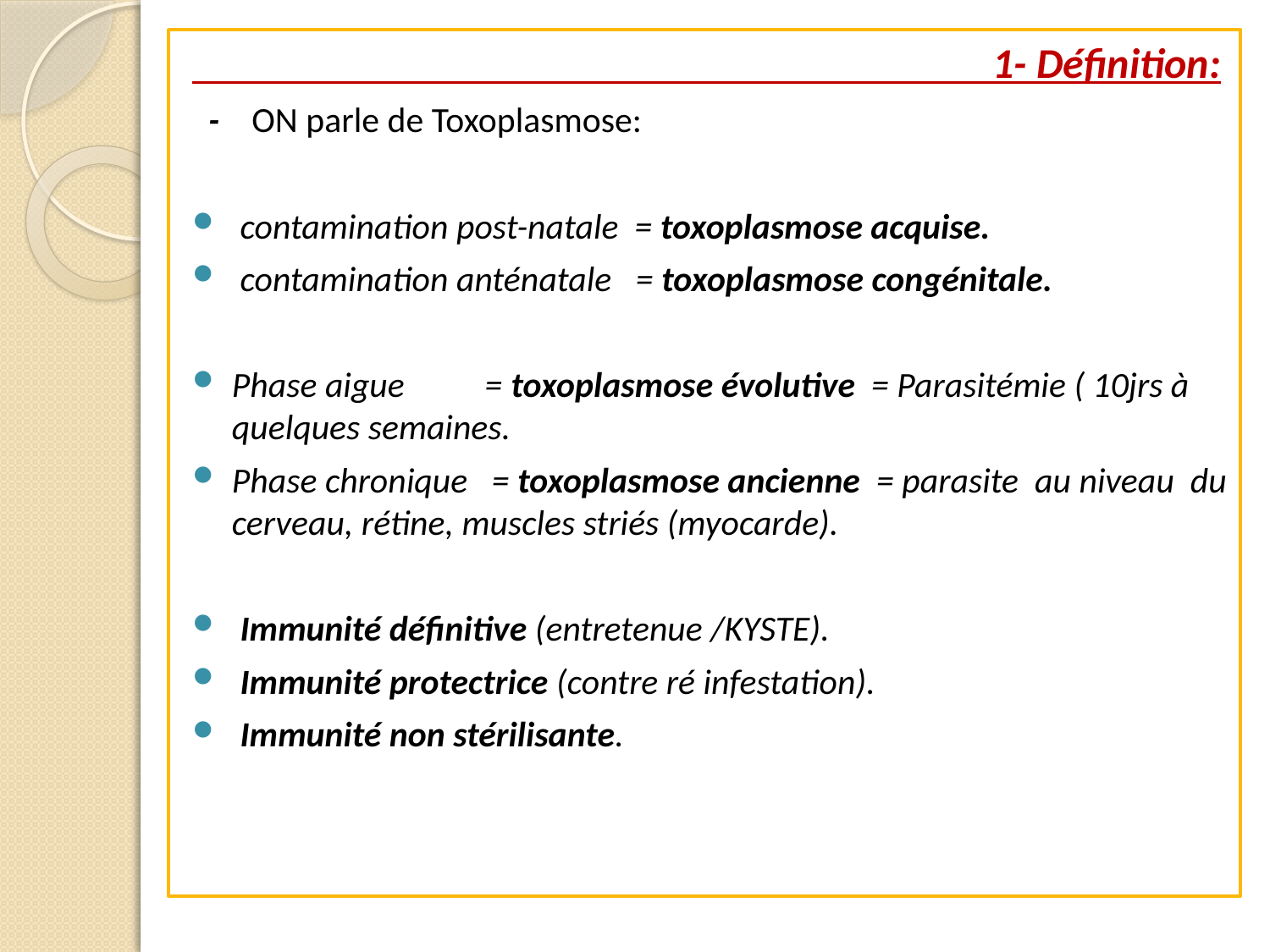

1- Définition:
  -    ON parle de Toxoplasmose:

 contamination post-natale  = toxoplasmose acquise.
 contamination anténatale   = toxoplasmose congénitale.

Phase aigue          = toxoplasmose évolutive  = Parasitémie ( 10jrs à quelques semaines.
Phase chronique   = toxoplasmose ancienne  = parasite  au niveau  du cerveau, rétine, muscles striés (myocarde).

 Immunité définitive (entretenue /KYSTE).
 Immunité protectrice (contre ré infestation).
 Immunité non stérilisante.